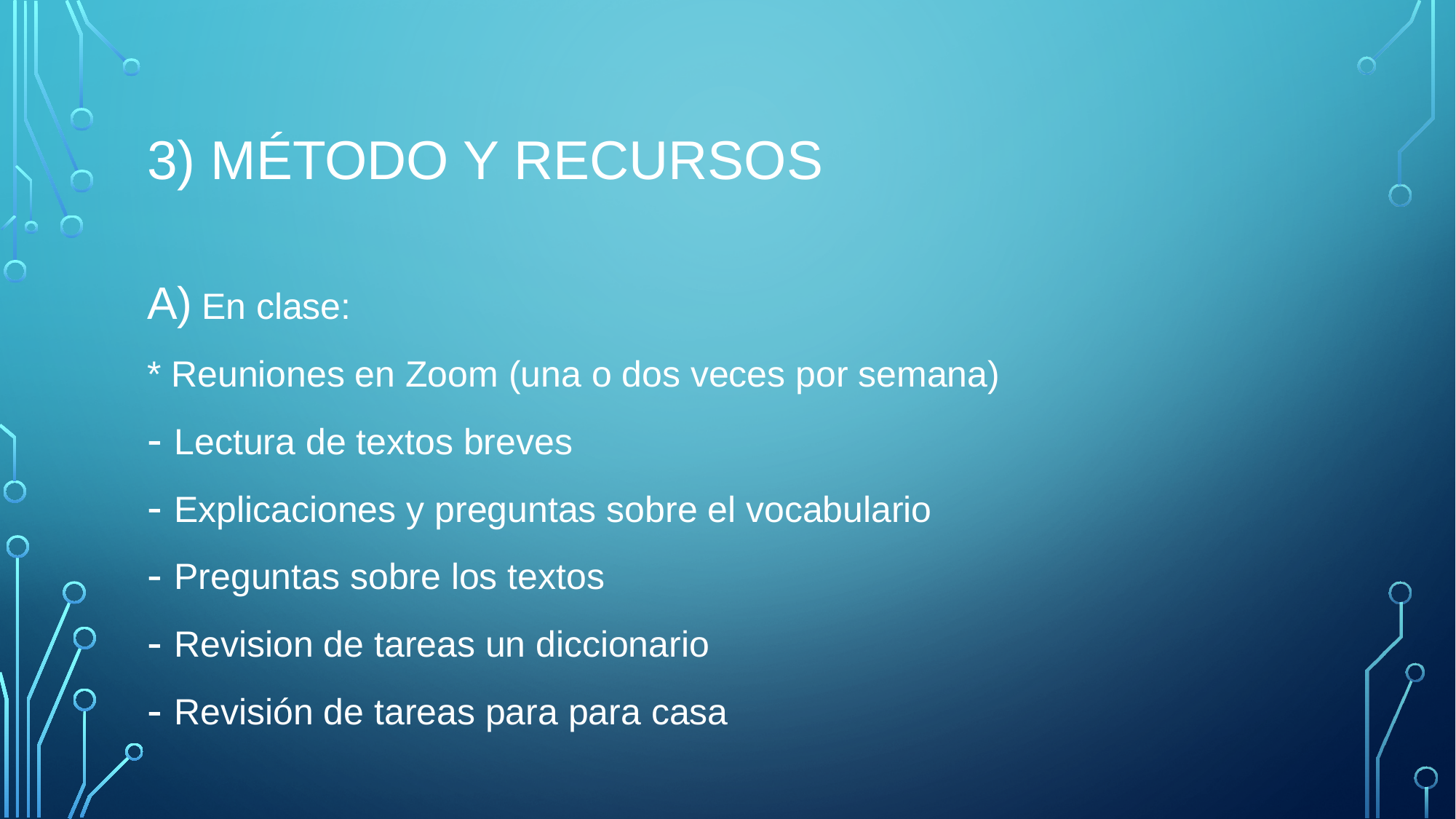

# 3) Método y recursos
En clase:
* Reuniones en Zoom (una o dos veces por semana)
Lectura de textos breves
Explicaciones y preguntas sobre el vocabulario
Preguntas sobre los textos
Revision de tareas un diccionario
Revisión de tareas para para casa